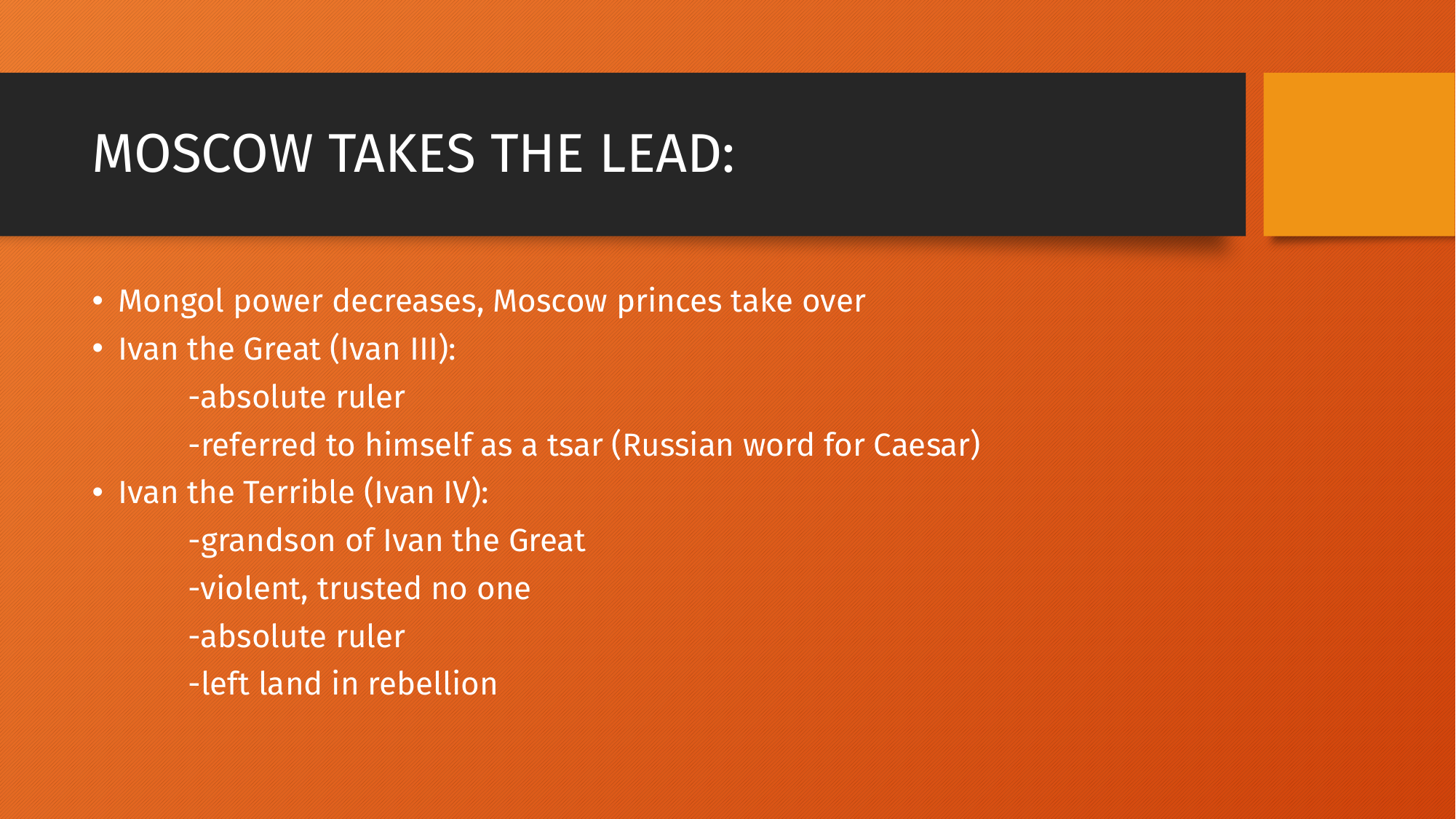

# MOSCOW TAKES THE LEAD:
Mongol power decreases, Moscow princes take over
Ivan the Great (Ivan III):
	-absolute ruler
	-referred to himself as a tsar (Russian word for Caesar)
Ivan the Terrible (Ivan IV):
	-grandson of Ivan the Great
	-violent, trusted no one
	-absolute ruler
	-left land in rebellion